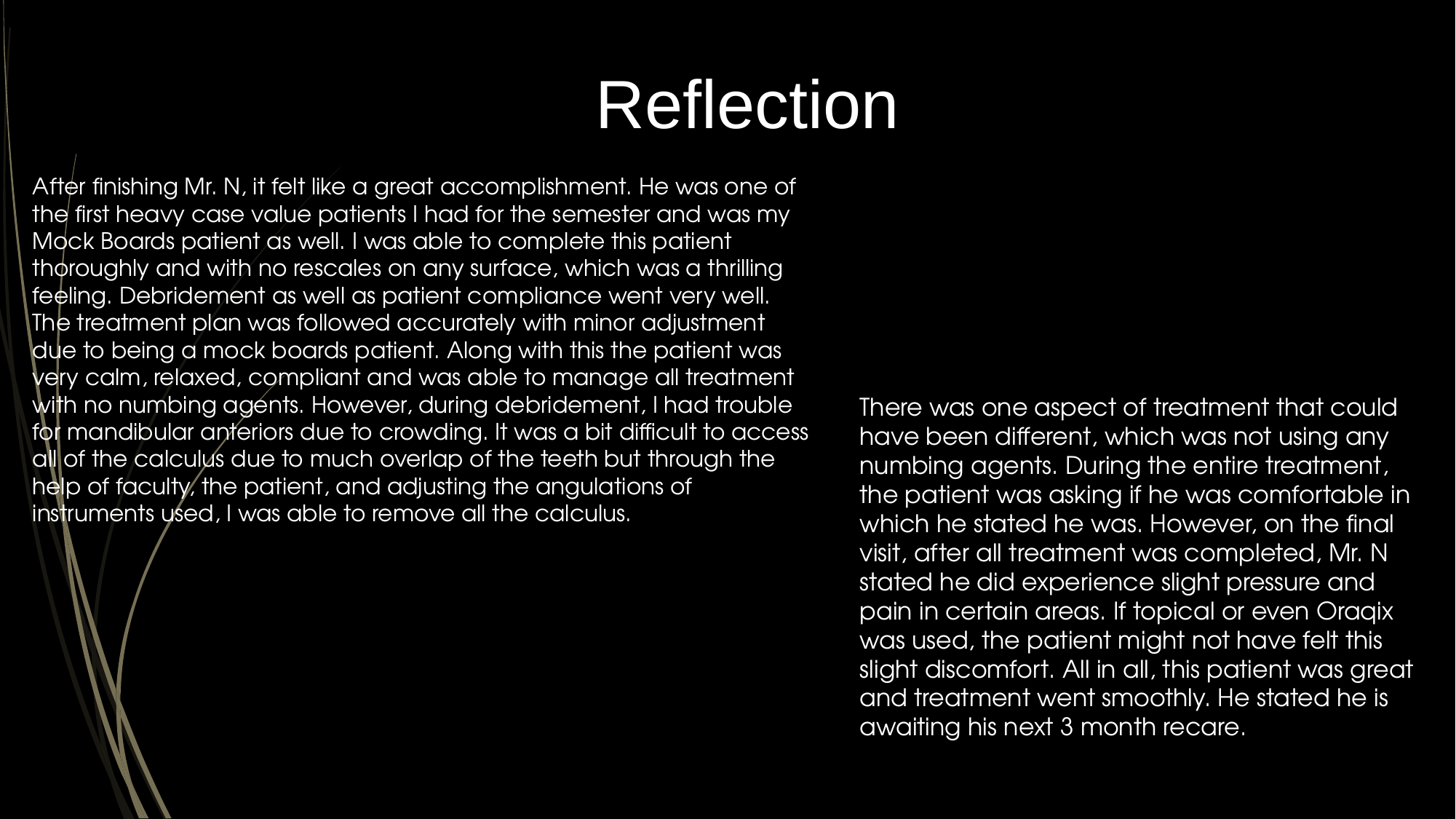

Reflection
After finishing Mr. N, it felt like a great accomplishment. He was one of the first heavy case value patients I had for the semester and was my Mock Boards patient as well. I was able to complete this patient thoroughly and with no rescales on any surface, which was a thrilling feeling. Debridement as well as patient compliance went very well. The treatment plan was followed accurately with minor adjustment due to being a mock boards patient. Along with this the patient was very calm, relaxed, compliant and was able to manage all treatment with no numbing agents. However, during debridement, I had trouble for mandibular anteriors due to crowding. It was a bit difficult to access all of the calculus due to much overlap of the teeth but through the help of faculty, the patient, and adjusting the angulations of instruments used, I was able to remove all the calculus.
There was one aspect of treatment that could have been different, which was not using any numbing agents. During the entire treatment, the patient was asking if he was comfortable in which he stated he was. However, on the final visit, after all treatment was completed, Mr. N stated he did experience slight pressure and pain in certain areas. If topical or even Oraqix was used, the patient might not have felt this slight discomfort. All in all, this patient was great and treatment went smoothly. He stated he is awaiting his next 3 month recare.